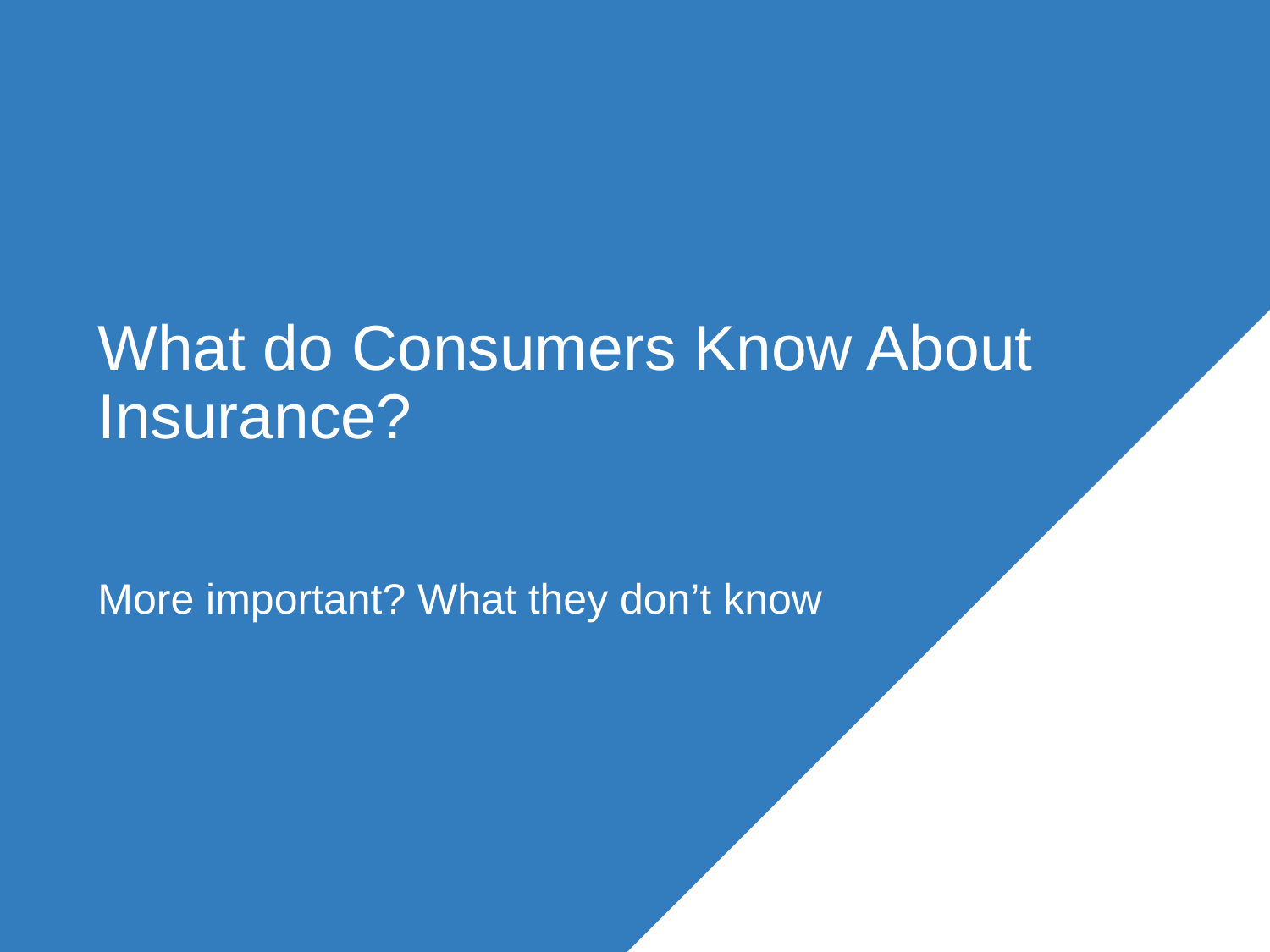

# What do Consumers Know About Insurance?
More important? What they don’t know